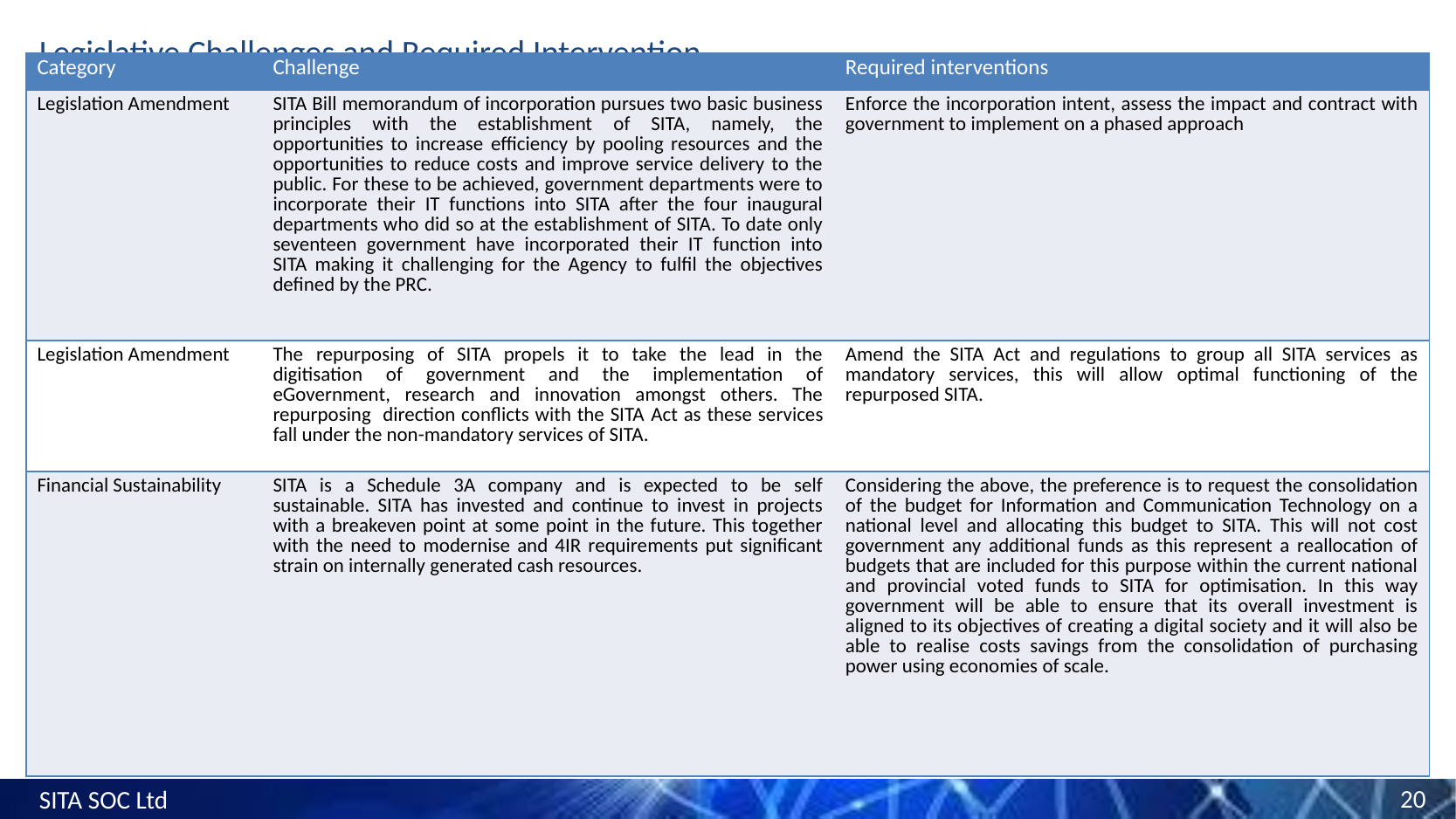

Legislative Challenges and Required Intervention
| Category | Challenge | Required interventions |
| --- | --- | --- |
| Legislation Amendment | SITA Bill memorandum of incorporation pursues two basic business principles with the establishment of SITA, namely, the opportunities to increase efficiency by pooling resources and the opportunities to reduce costs and improve service delivery to the public. For these to be achieved, government departments were to incorporate their IT functions into SITA after the four inaugural departments who did so at the establishment of SITA. To date only seventeen government have incorporated their IT function into SITA making it challenging for the Agency to fulfil the objectives defined by the PRC. | Enforce the incorporation intent, assess the impact and contract with government to implement on a phased approach |
| Legislation Amendment | The repurposing of SITA propels it to take the lead in the digitisation of government and the implementation of eGovernment, research and innovation amongst others. The repurposing direction conflicts with the SITA Act as these services fall under the non-mandatory services of SITA. | Amend the SITA Act and regulations to group all SITA services as mandatory services, this will allow optimal functioning of the repurposed SITA. |
| Financial Sustainability | SITA is a Schedule 3A company and is expected to be self sustainable. SITA has invested and continue to invest in projects with a breakeven point at some point in the future. This together with the need to modernise and 4IR requirements put significant strain on internally generated cash resources. | Considering the above, the preference is to request the consolidation of the budget for Information and Communication Technology on a national level and allocating this budget to SITA. This will not cost government any additional funds as this represent a reallocation of budgets that are included for this purpose within the current national and provincial voted funds to SITA for optimisation. In this way government will be able to ensure that its overall investment is aligned to its objectives of creating a digital society and it will also be able to realise costs savings from the consolidation of purchasing power using economies of scale. |